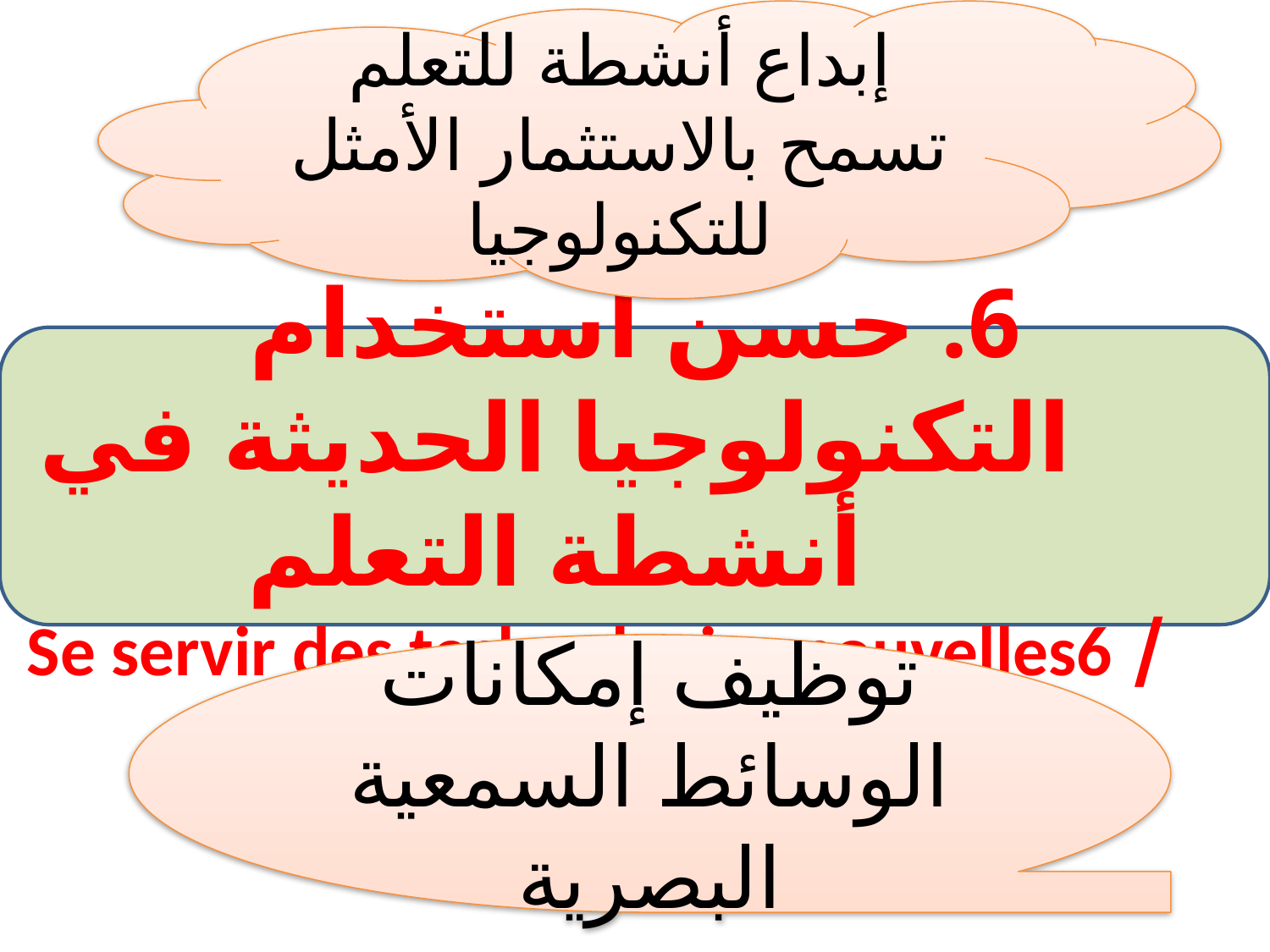

إبداع أنشطة للتعلم تسمح بالاستثمار الأمثل للتكنولوجيا
6. حسن استخدام التكنولوجيا الحديثة في أنشطة التعلم
/ Se servir des technologies nouvelles6
توظيف إمكانات الوسائط السمعية البصرية